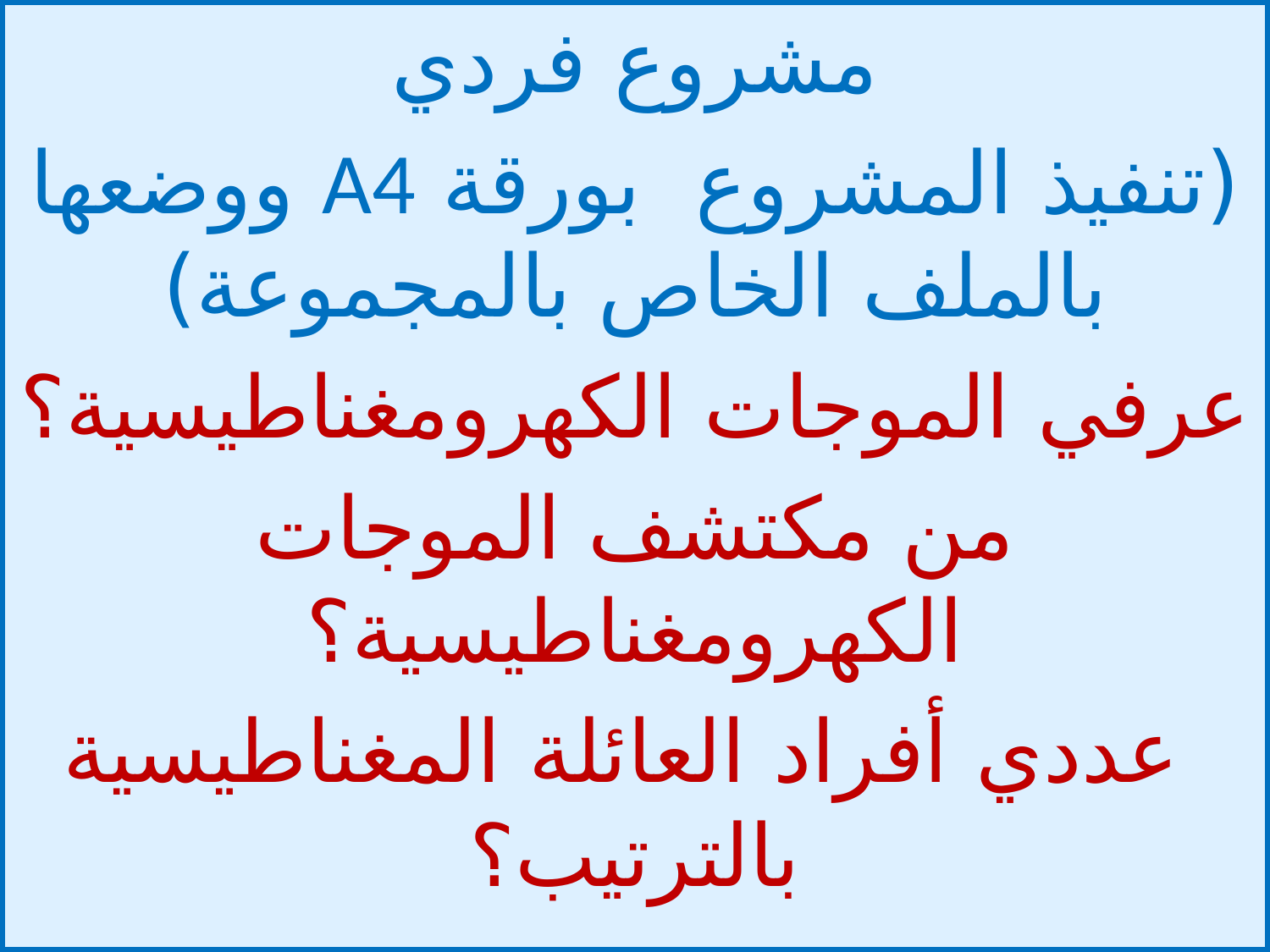

مشروع فردي
(تنفيذ المشروع  بورقة A4 ووضعها بالملف الخاص بالمجموعة)
عرفي الموجات الكهرومغناطيسية؟
من مكتشف الموجات الكهرومغناطيسية؟
 عددي أفراد العائلة المغناطيسية بالترتيب؟